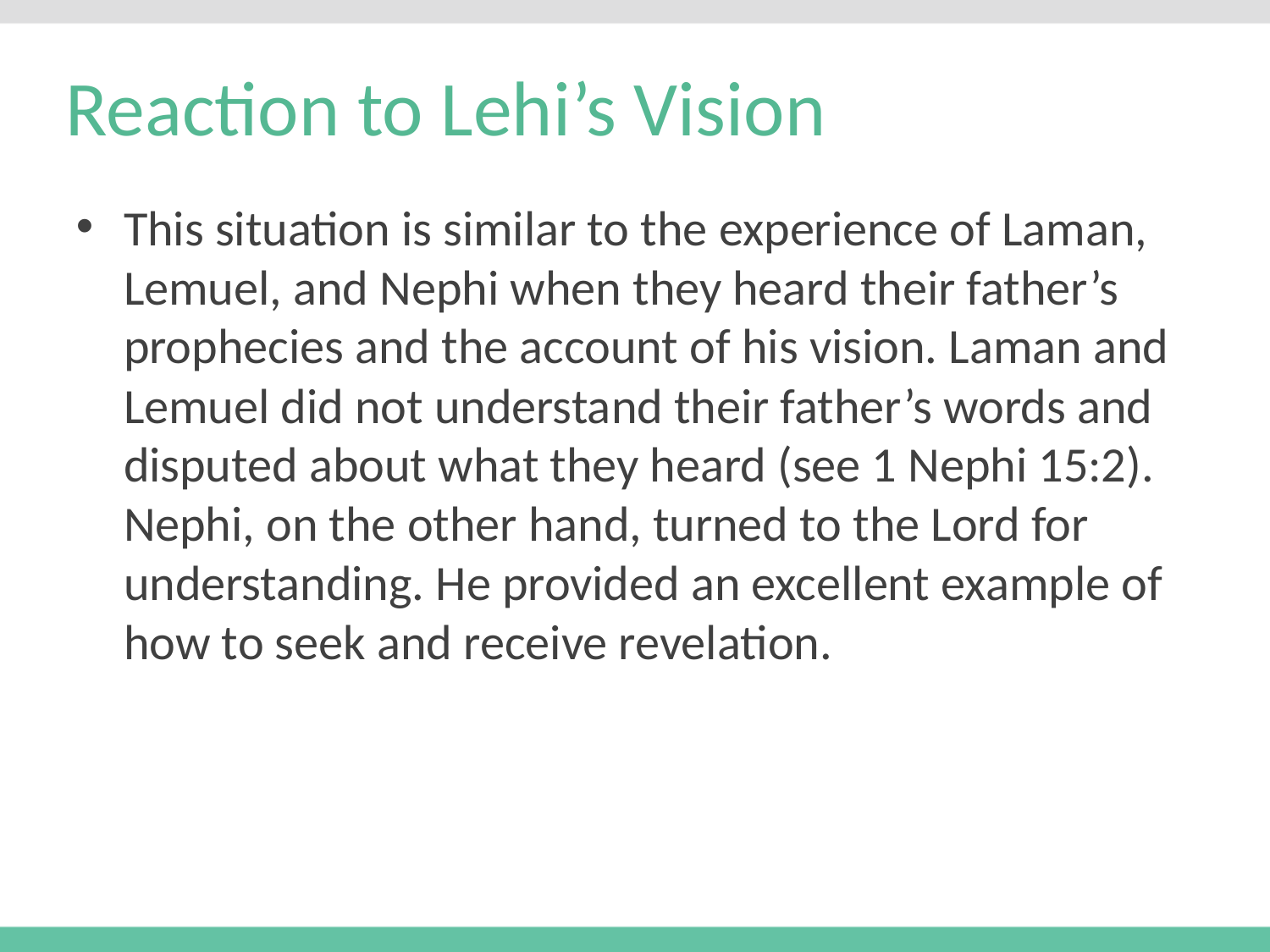

# Reaction to Lehi’s Vision
This situation is similar to the experience of Laman, Lemuel, and Nephi when they heard their father’s prophecies and the account of his vision. Laman and Lemuel did not understand their father’s words and disputed about what they heard (see 1 Nephi 15:2). Nephi, on the other hand, turned to the Lord for understanding. He provided an excellent example of how to seek and receive revelation.